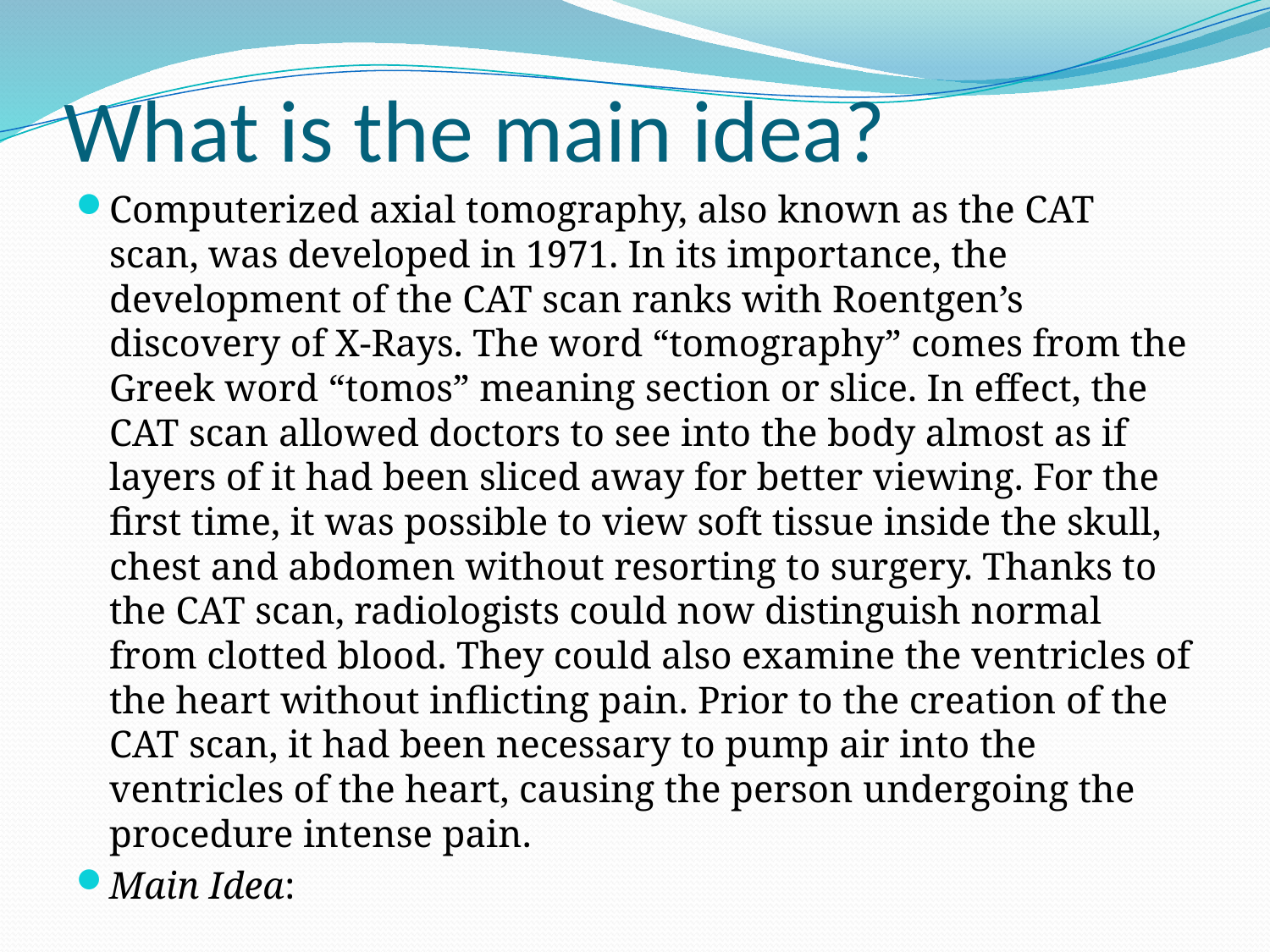

# What is the main idea?
Computerized axial tomography, also known as the CAT scan, was developed in 1971. In its importance, the development of the CAT scan ranks with Roentgen’s discovery of X-Rays. The word “tomography” comes from the Greek word “tomos” meaning section or slice. In effect, the CAT scan allowed doctors to see into the body almost as if layers of it had been sliced away for better viewing. For the first time, it was possible to view soft tissue inside the skull, chest and abdomen without resorting to surgery. Thanks to the CAT scan, radiologists could now distinguish normal from clotted blood. They could also examine the ventricles of the heart without inflicting pain. Prior to the creation of the CAT scan, it had been necessary to pump air into the ventricles of the heart, causing the person undergoing the procedure intense pain.
Main Idea: